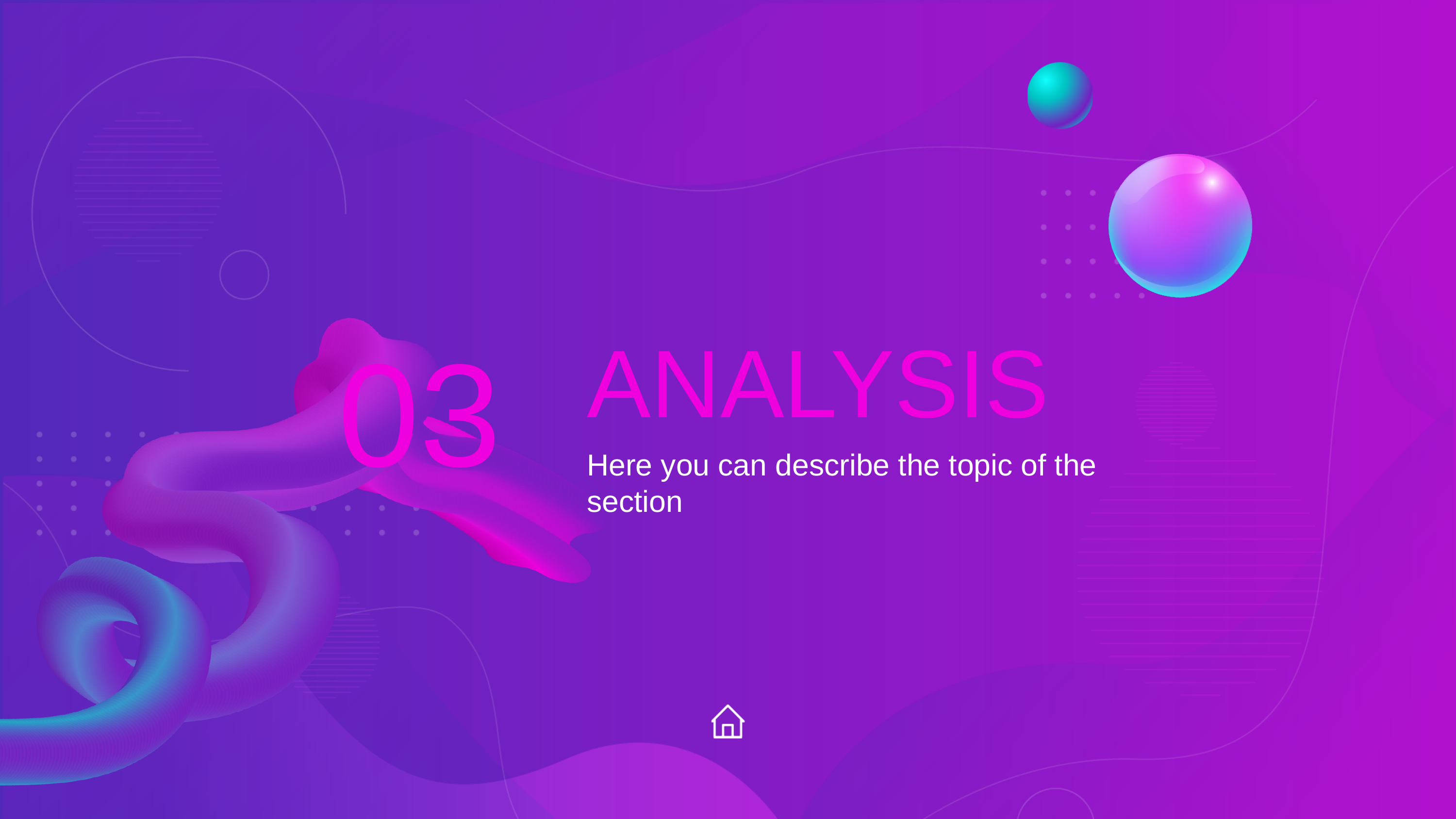

03
ANALYSIS
Here you can describe the topic of the section